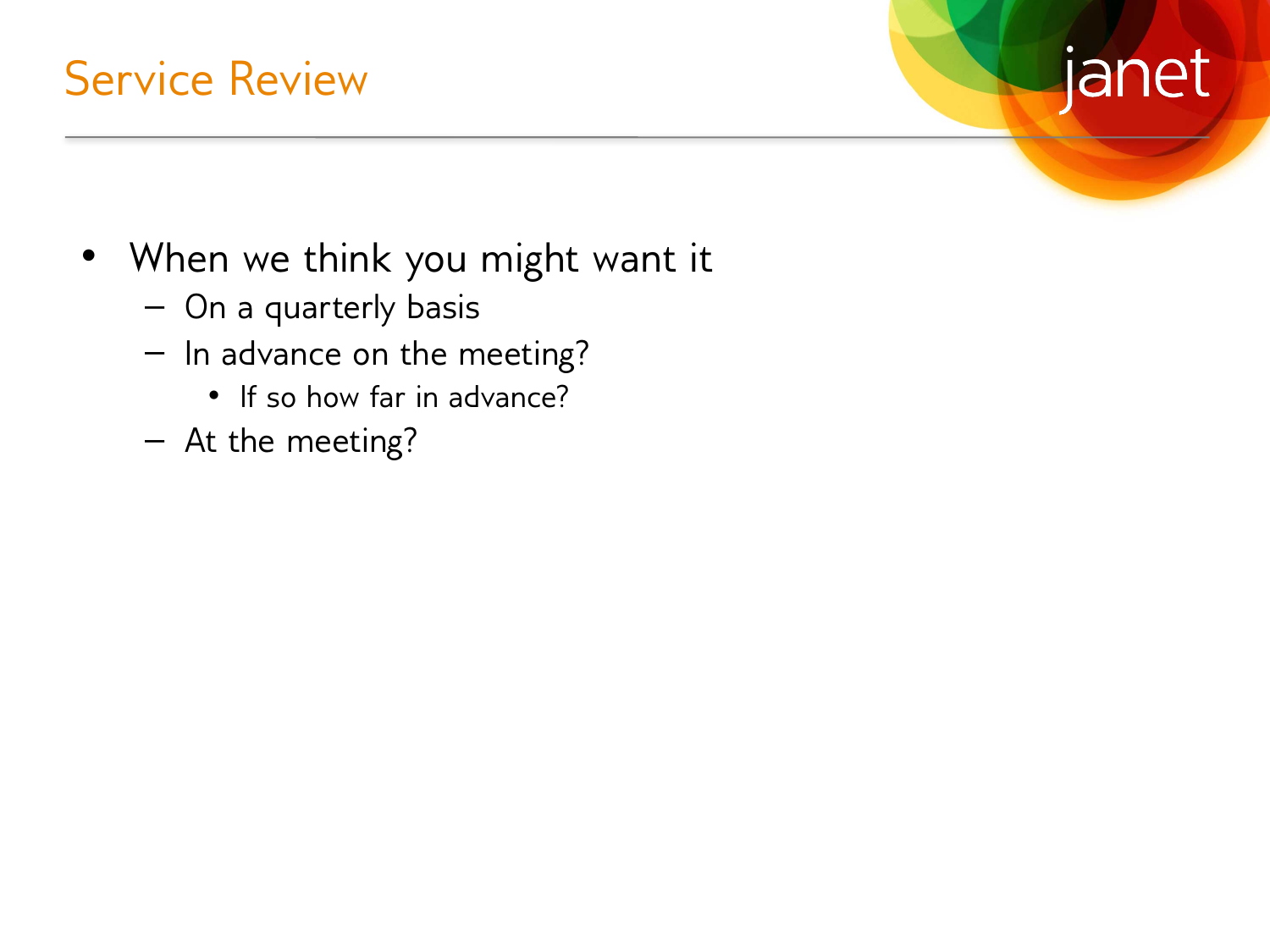

# Service Review

When we think you might want it
On a quarterly basis
In advance on the meeting?
If so how far in advance?
At the meeting?